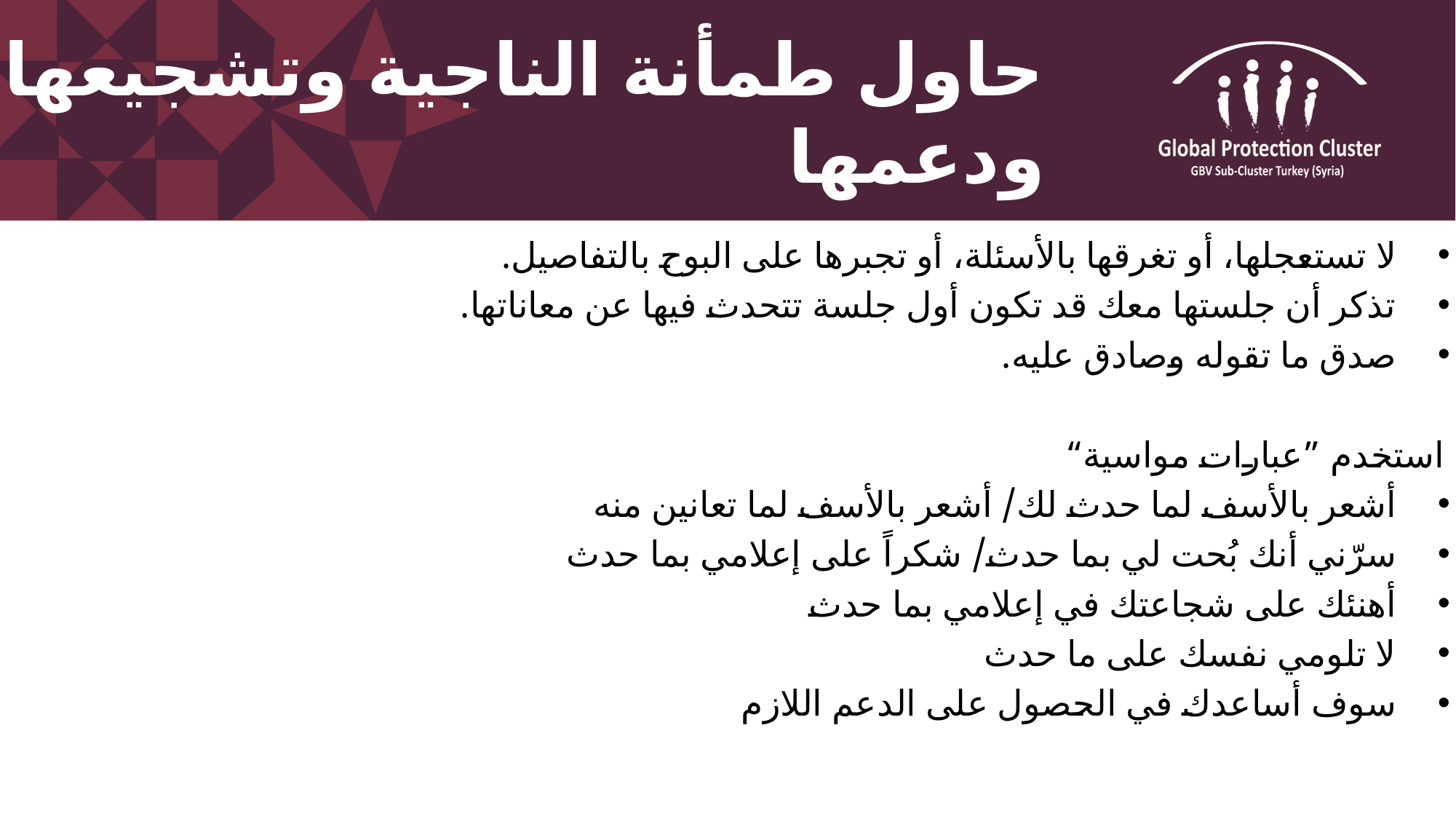

# حاول طمأنة الناجية وتشجيعها ودعمها
لا تستعجلها، أو تغرقها بالأسئلة، أو تجبرها على البوح بالتفاصيل.
تذكر أن جلستها معك قد تكون أول جلسة تتحدث فيها عن معاناتها.
صدق ما تقوله وصادق عليه.

استخدم ”عبارات مواسية“
أشعر بالأسف لما حدث لك/ أشعر بالأسف لما تعانين منه
سرّني أنك بُحت لي بما حدث/ شكراً على إعلامي بما حدث
أهنئك على شجاعتك في إعلامي بما حدث
لا تلومي نفسك على ما حدث
سوف أساعدك في الحصول على الدعم اللازم

59